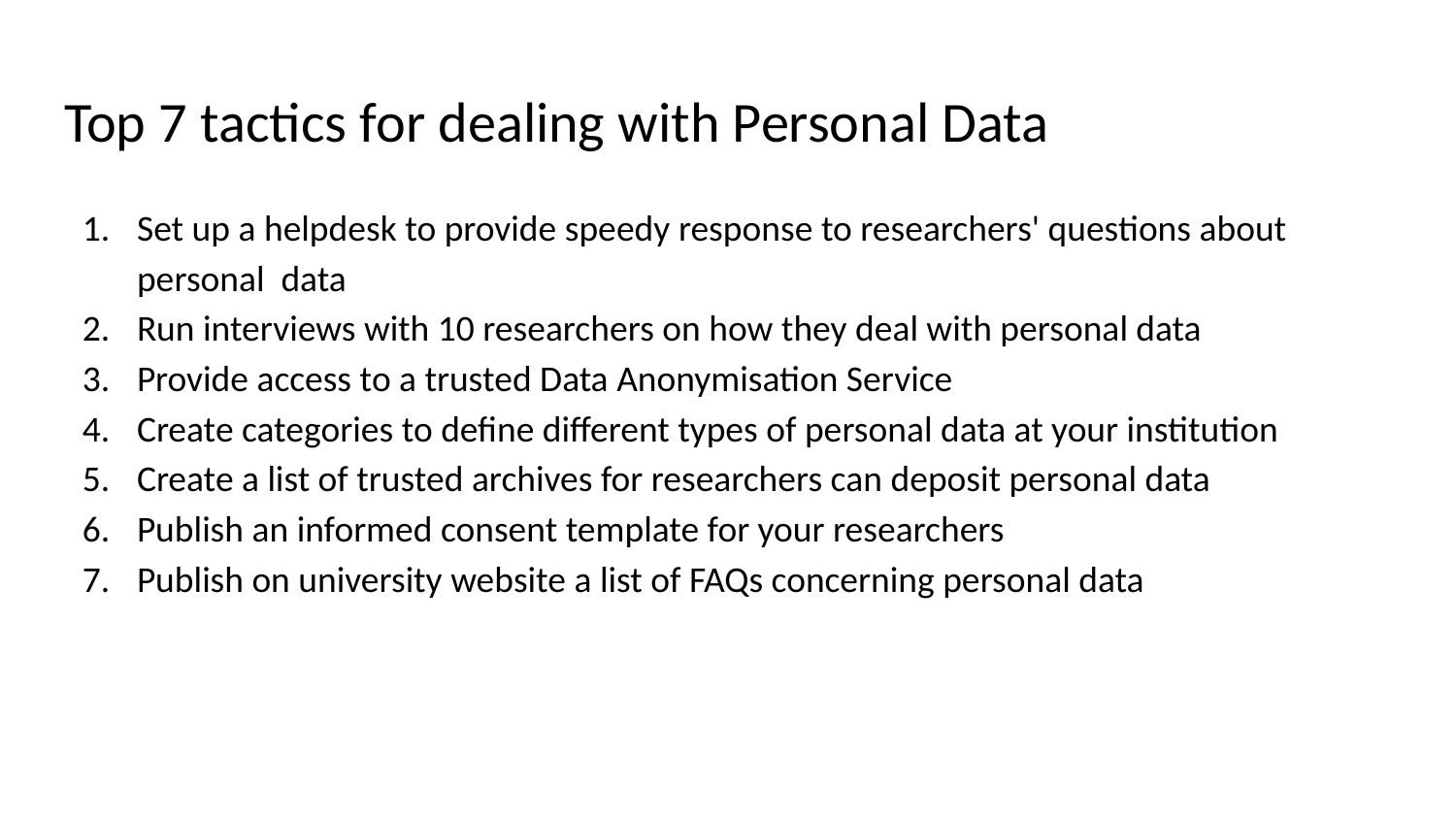

# Top 7 tactics for dealing with Personal Data
Set up a helpdesk to provide speedy response to researchers' questions about personal  data
Run interviews with 10 researchers on how they deal with personal data
Provide access to a trusted Data Anonymisation Service
Create categories to define different types of personal data at your institution
Create a list of trusted archives for researchers can deposit personal data
Publish an informed consent template for your researchers
Publish on university website a list of FAQs concerning personal data